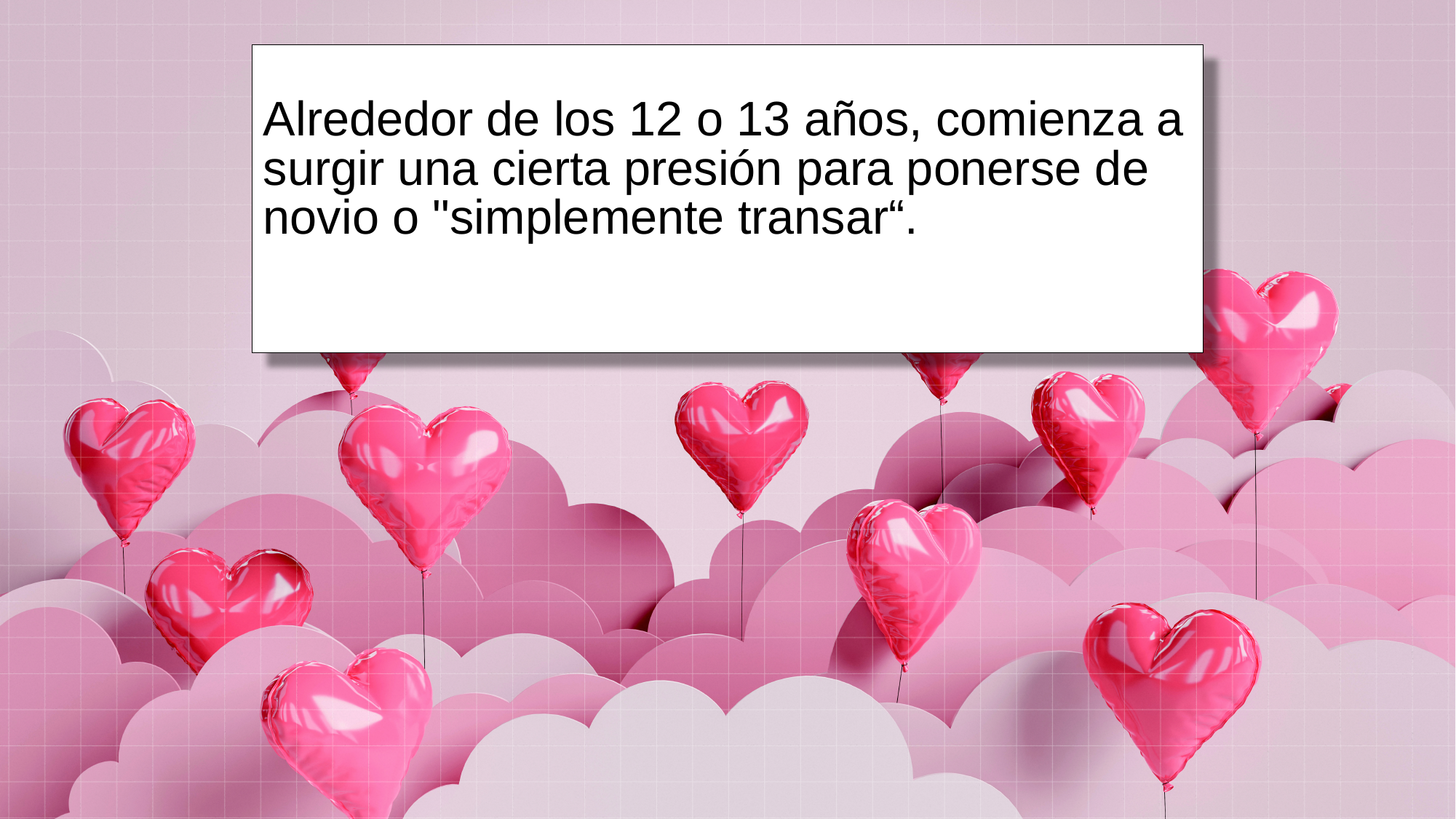

Alrededor de los 12 o 13 años, comienza a surgir una cierta presión para ponerse de novio o "simplemente transar“.